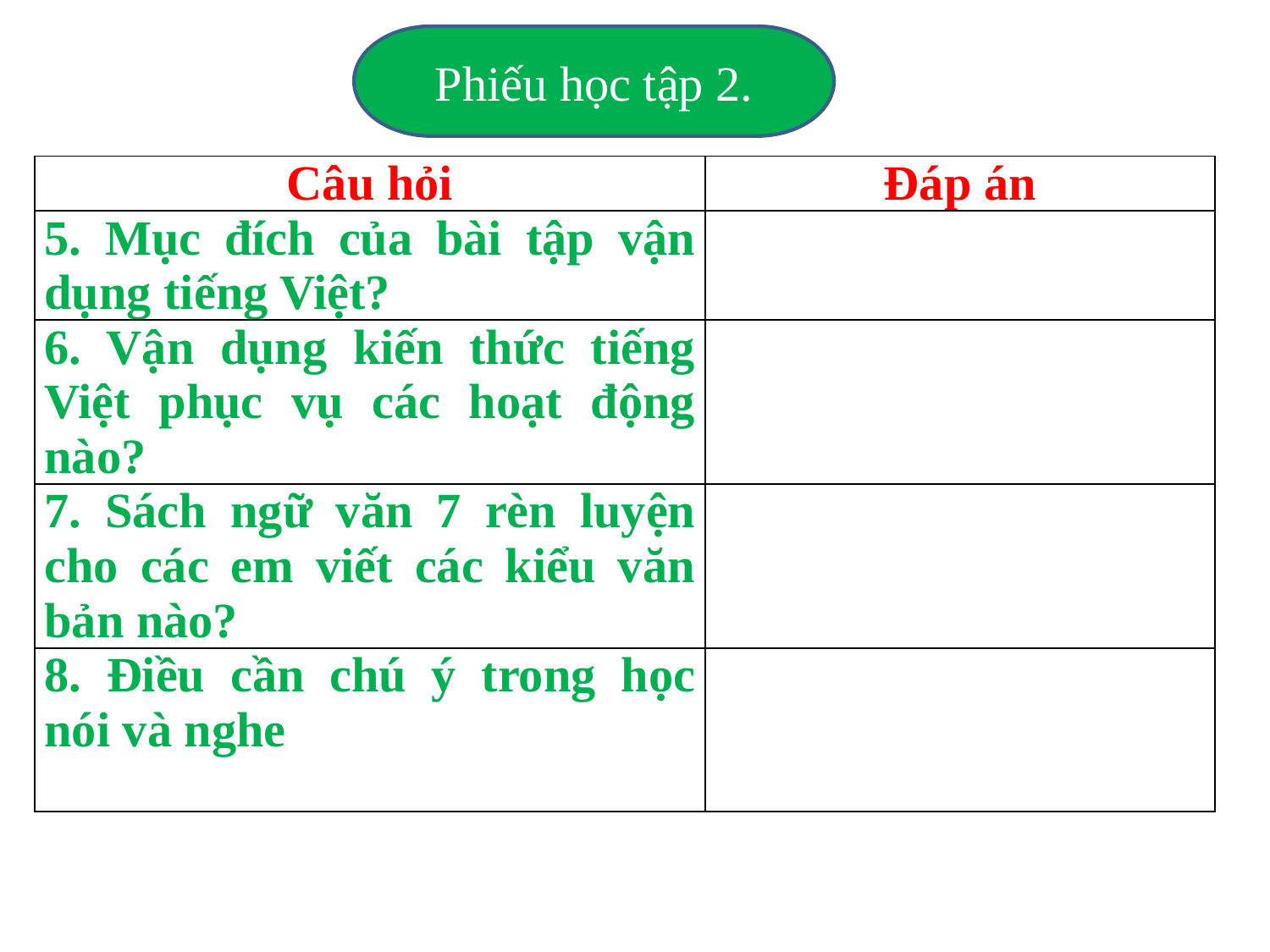

Phiếu học tập 2.
| Câu hỏi | Đáp án |
| --- | --- |
| 5. Mục đích của bài tập vận dụng tiếng Việt? |  |
| 6. Vận dụng kiến thức tiếng Việt phục vụ các hoạt động nào? |  |
| 7. Sách ngữ văn 7 rèn luyện cho các em viết các kiểu văn bản nào? |  |
| 8. Điều cần chú ý trong học nói và nghe |  |